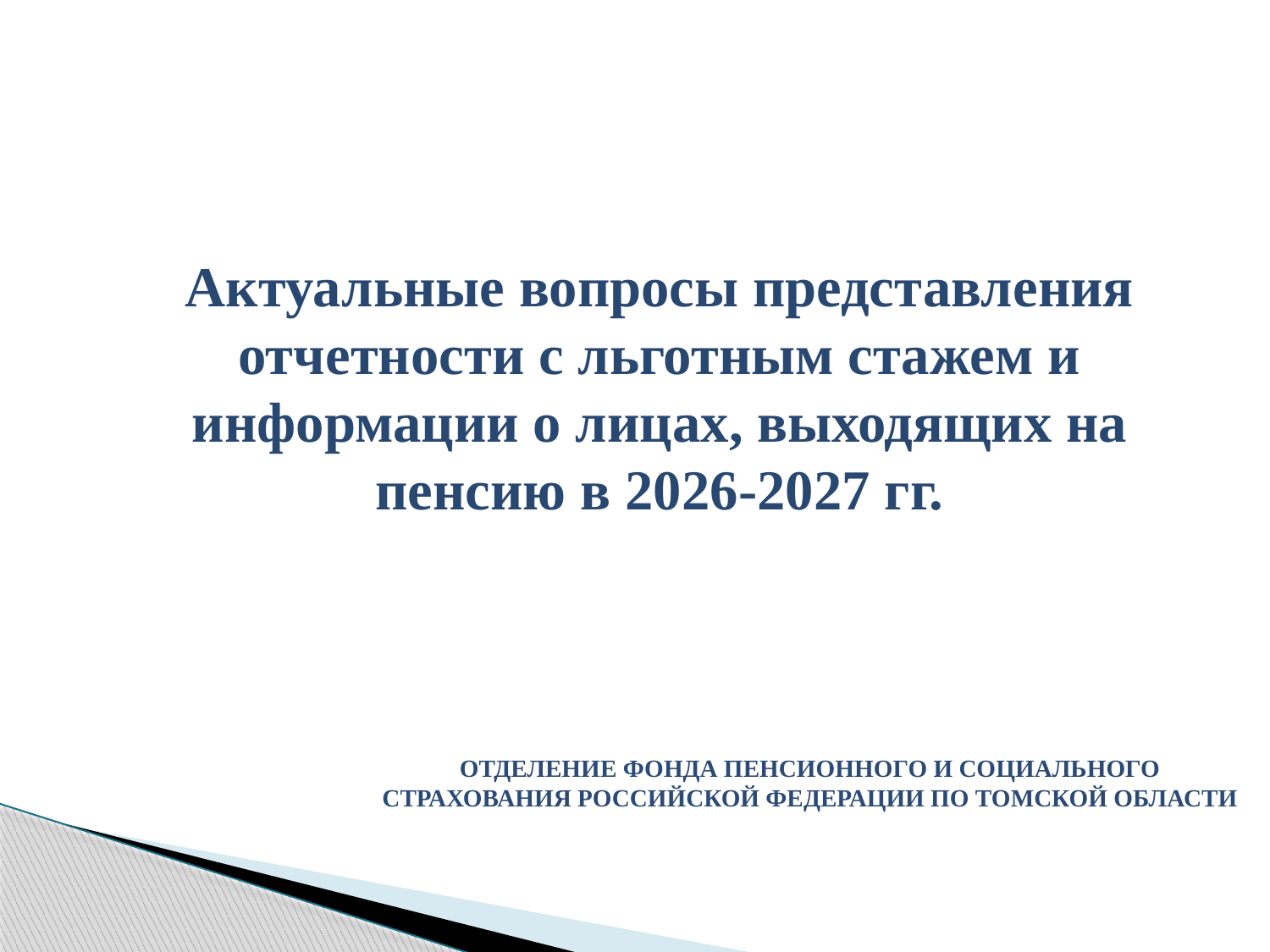

# Актуальные вопросы представления отчетности с льготным стажем и информации о лицах, выходящих на пенсию в 2026-2027 гг.
ОТДЕЛЕНИЕ ФОНДА ПЕНСИОННОГО И СОЦИАЛЬНОГО СТРАХОВАНИЯ РОССИЙСКОЙ ФЕДЕРАЦИИ ПО ТОМСКОЙ ОБЛАСТИ